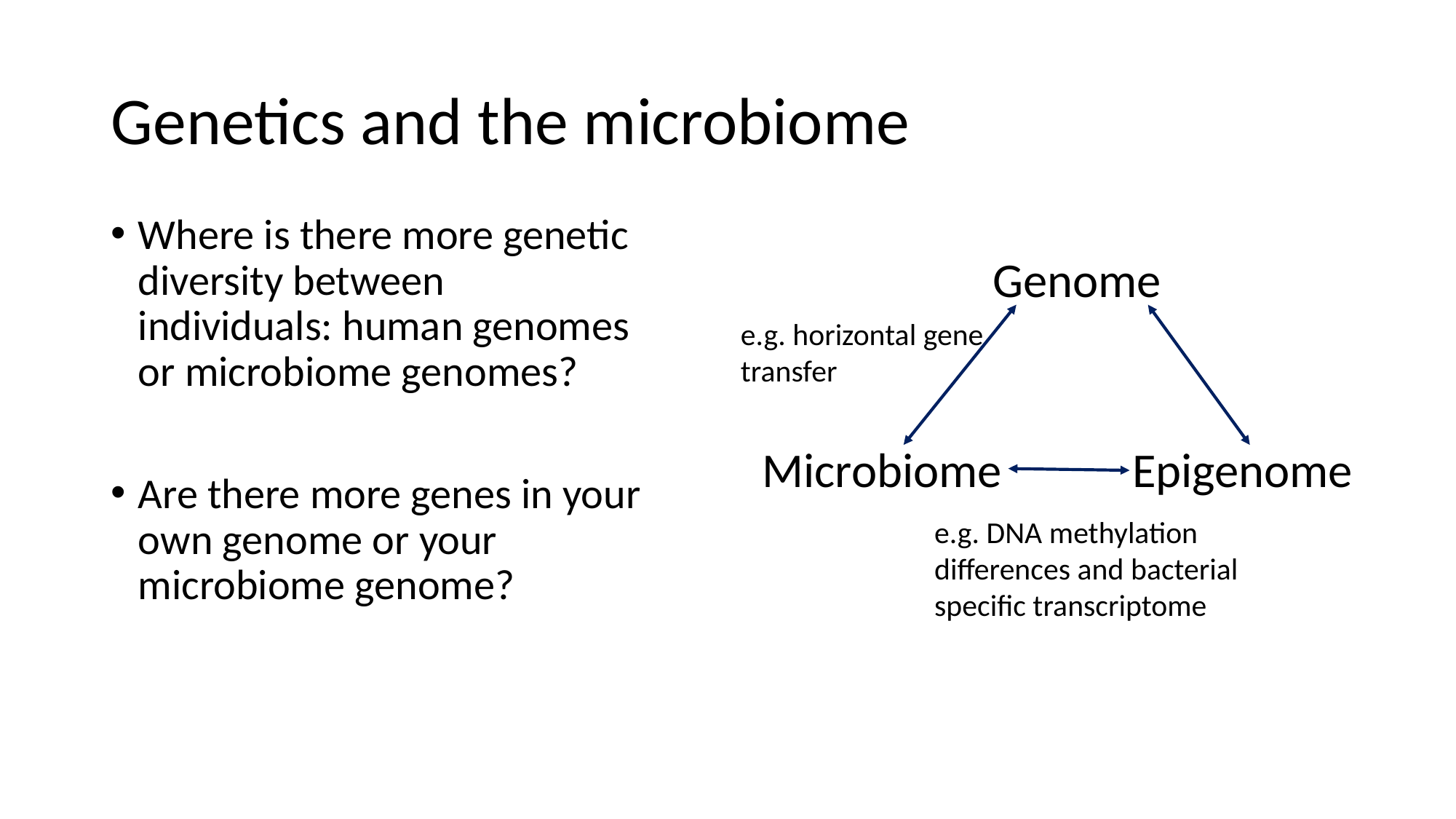

# Genetics and the microbiome
Where is there more genetic diversity between individuals: human genomes or microbiome genomes?

Are there more genes in your own genome or your microbiome genome?
Genome
Microbiome
Epigenome
e.g. horizontal gene transfer
e.g. DNA methylation differences and bacterial specific transcriptome